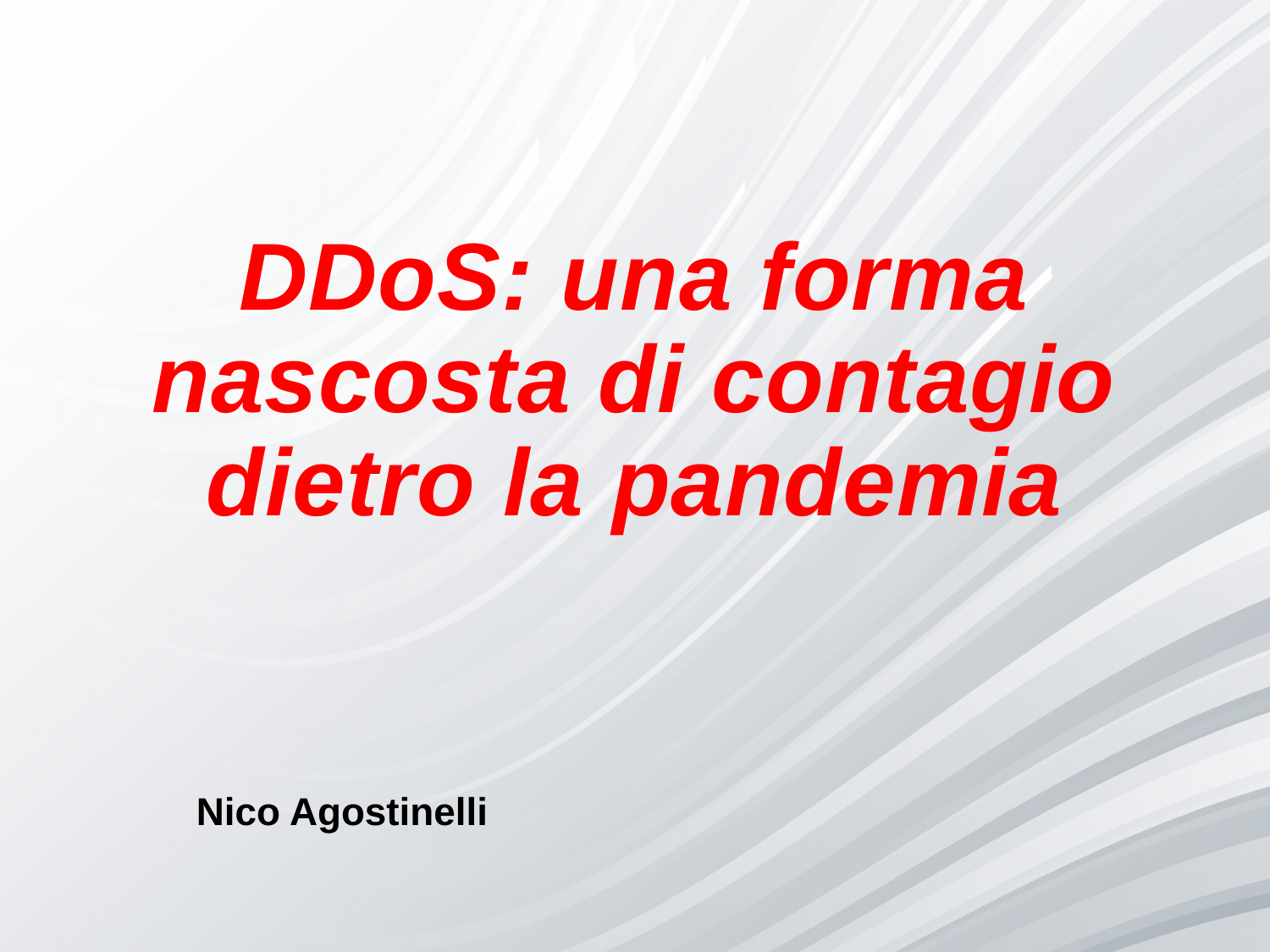

# DDoS: una forma nascosta di contagio dietro la pandemia
Nico Agostinelli